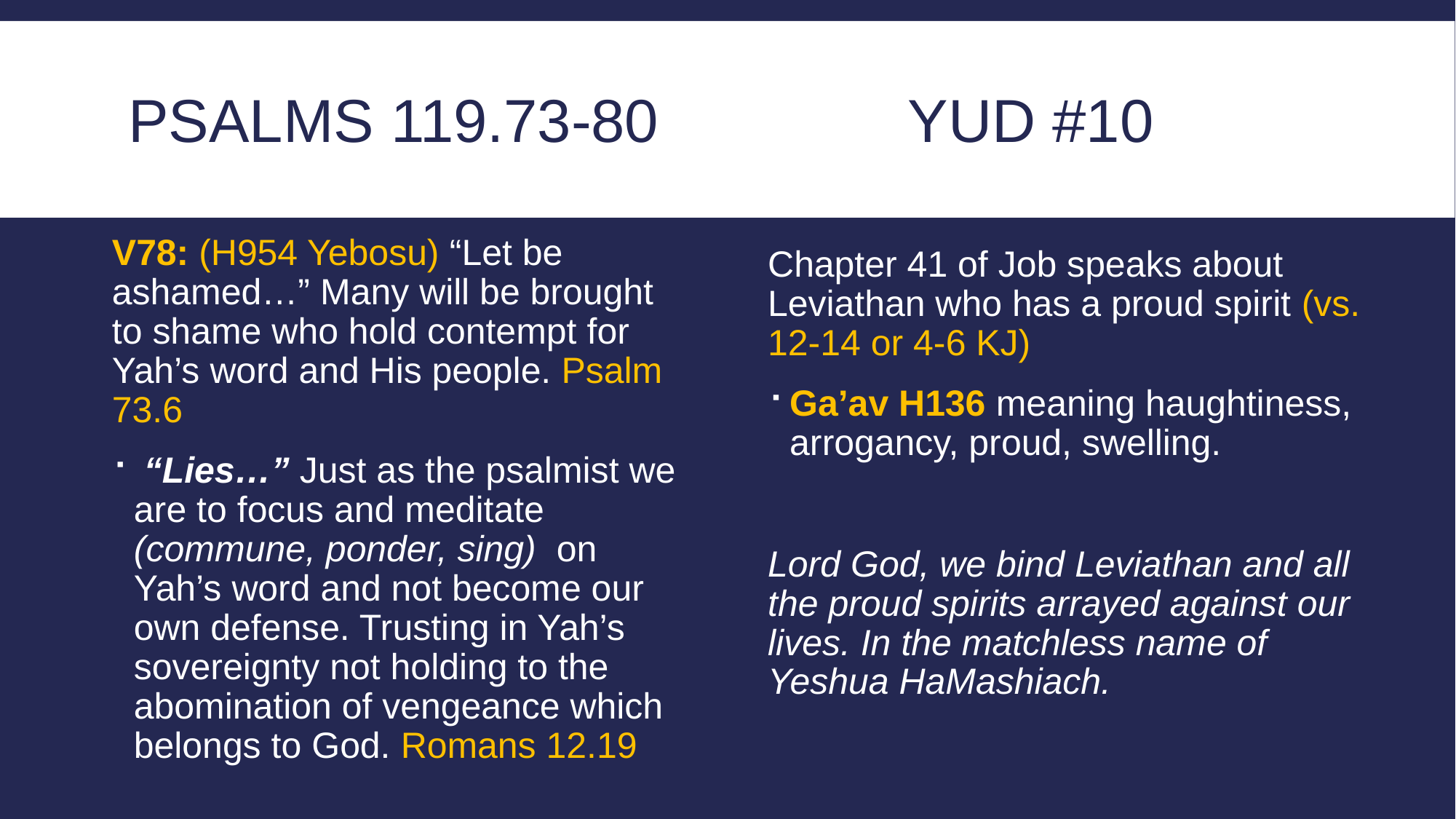

# Psalms 119.73-80		    yud #10
V78: (H954 Yebosu) “Let be ashamed…” Many will be brought to shame who hold contempt for Yah’s word and His people. Psalm 73.6
 “Lies…” Just as the psalmist we are to focus and meditate (commune, ponder, sing)  on Yah’s word and not become our own defense. Trusting in Yah’s sovereignty not holding to the abomination of vengeance which belongs to God. Romans 12.19
Chapter 41 of Job speaks about Leviathan who has a proud spirit (vs. 12-14 or 4-6 KJ)
Ga’av H136 meaning haughtiness, arrogancy, proud, swelling.

Lord God, we bind Leviathan and all the proud spirits arrayed against our lives. In the matchless name of Yeshua HaMashiach.